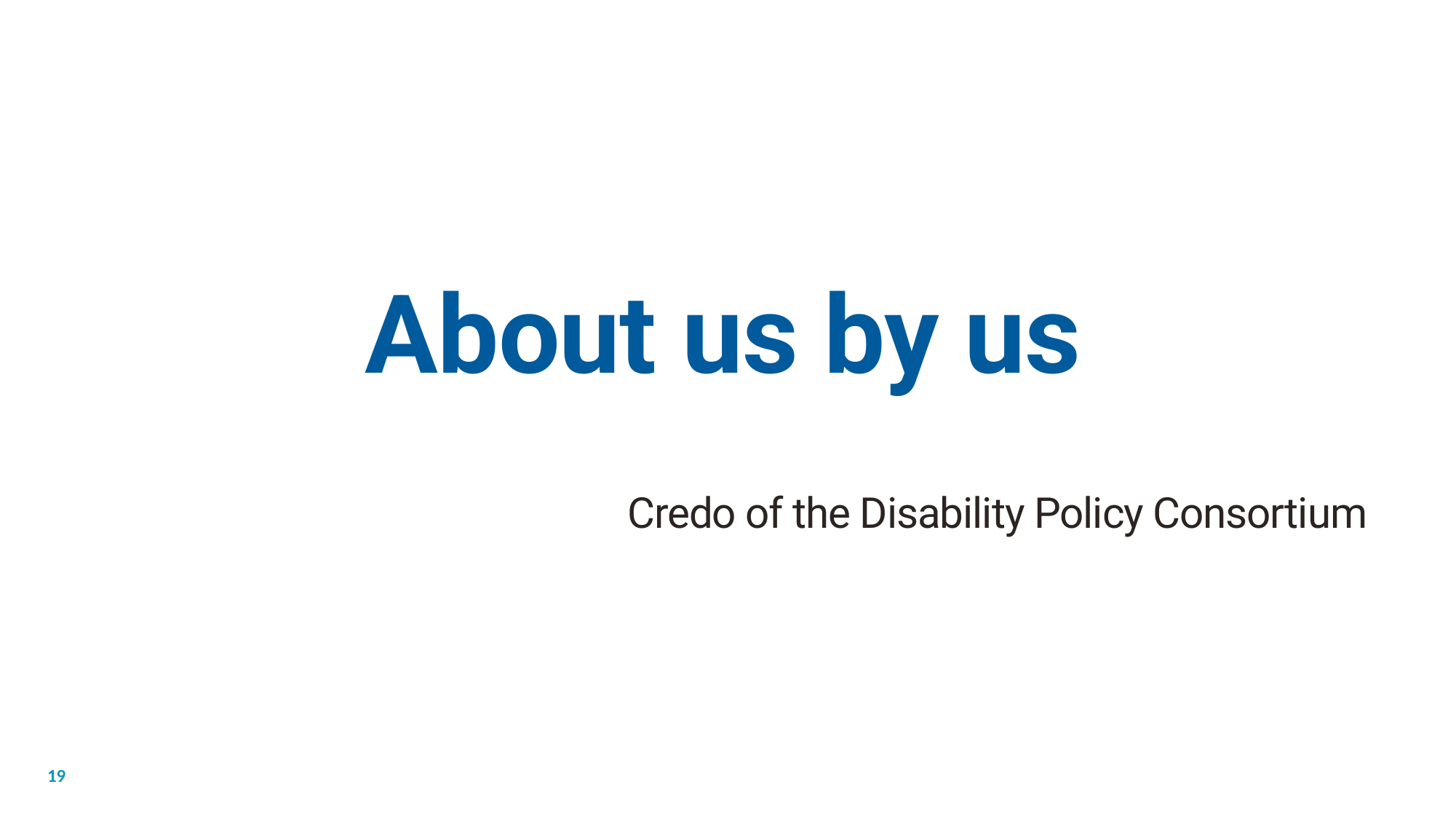

About us by us

Credo of the Disability Policy Consortium
19